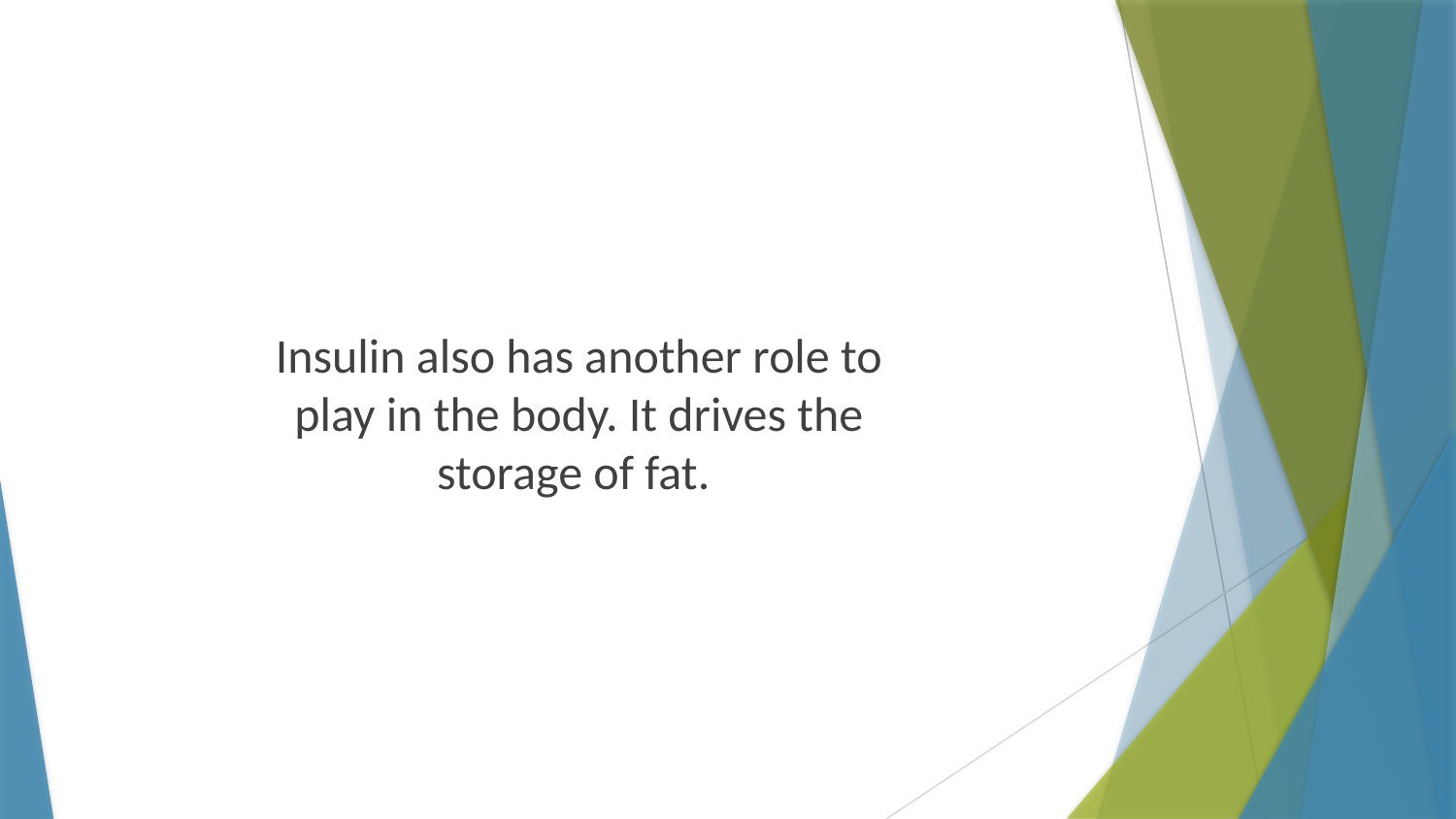

Insulin also has another role to play in the body. It drives the storage of fat.